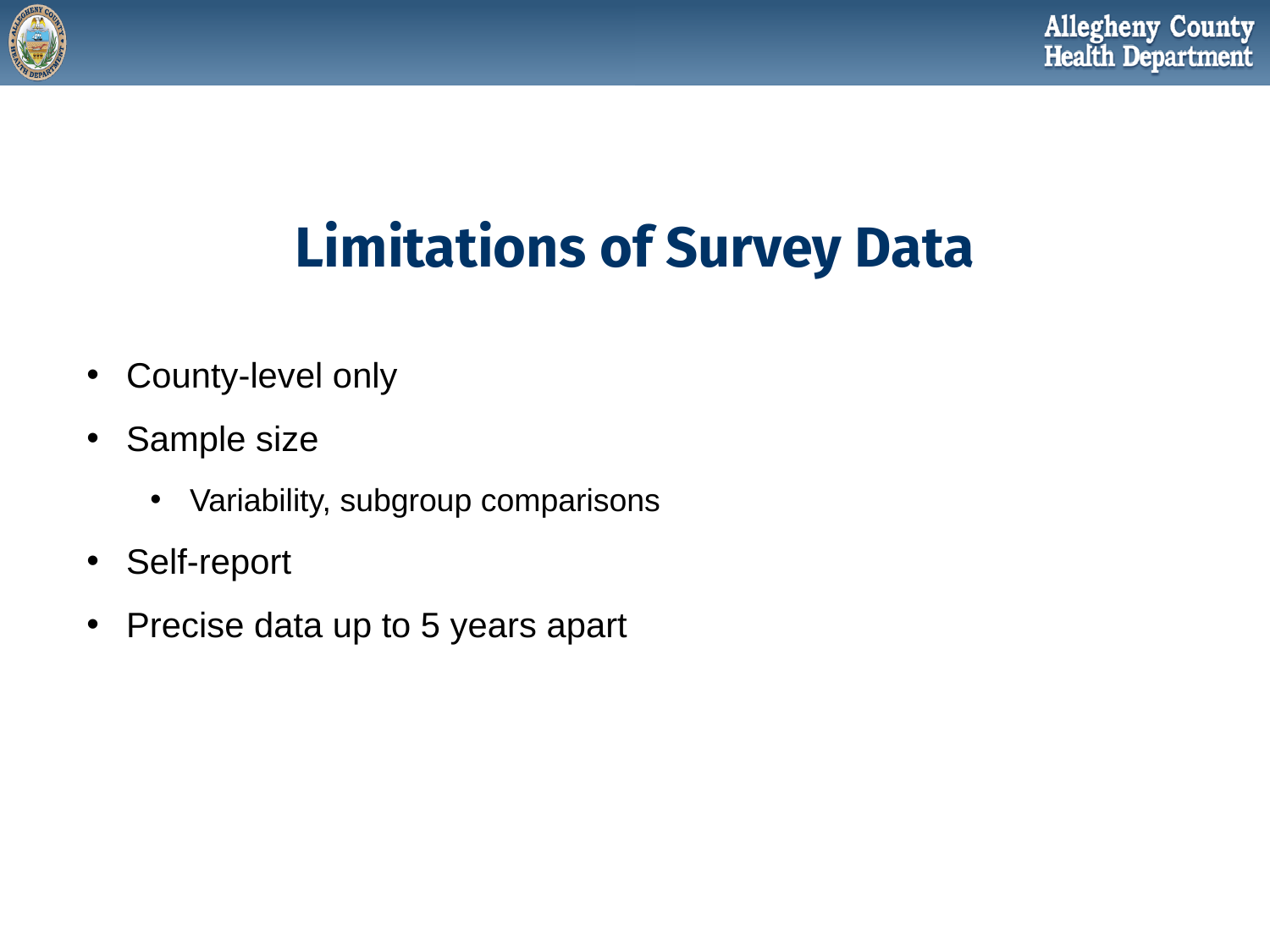

# Limitations of Survey Data
County-level only
Sample size
Variability, subgroup comparisons
Self-report
Precise data up to 5 years apart